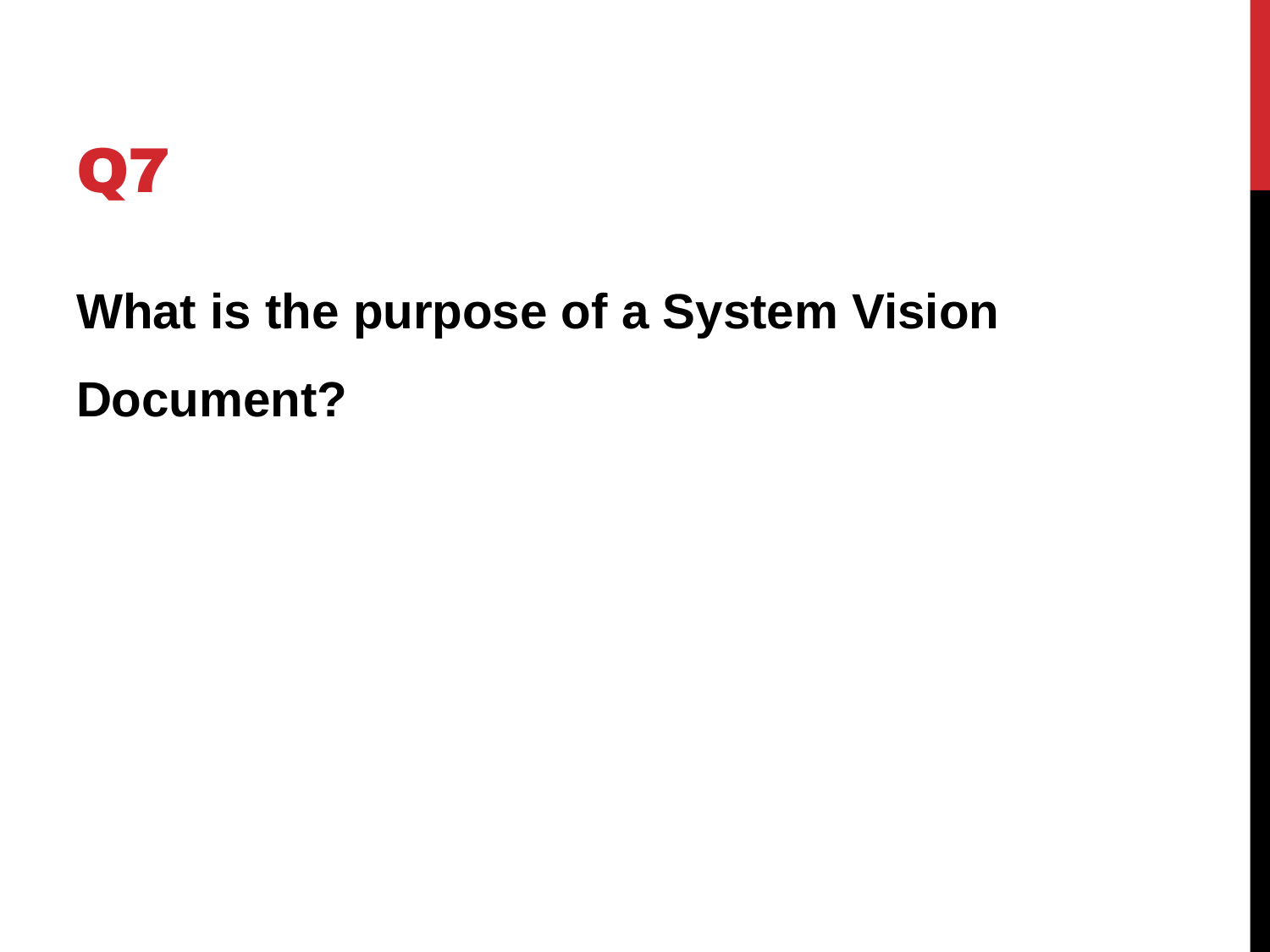

# Q7
What is the purpose of a System Vision Document?